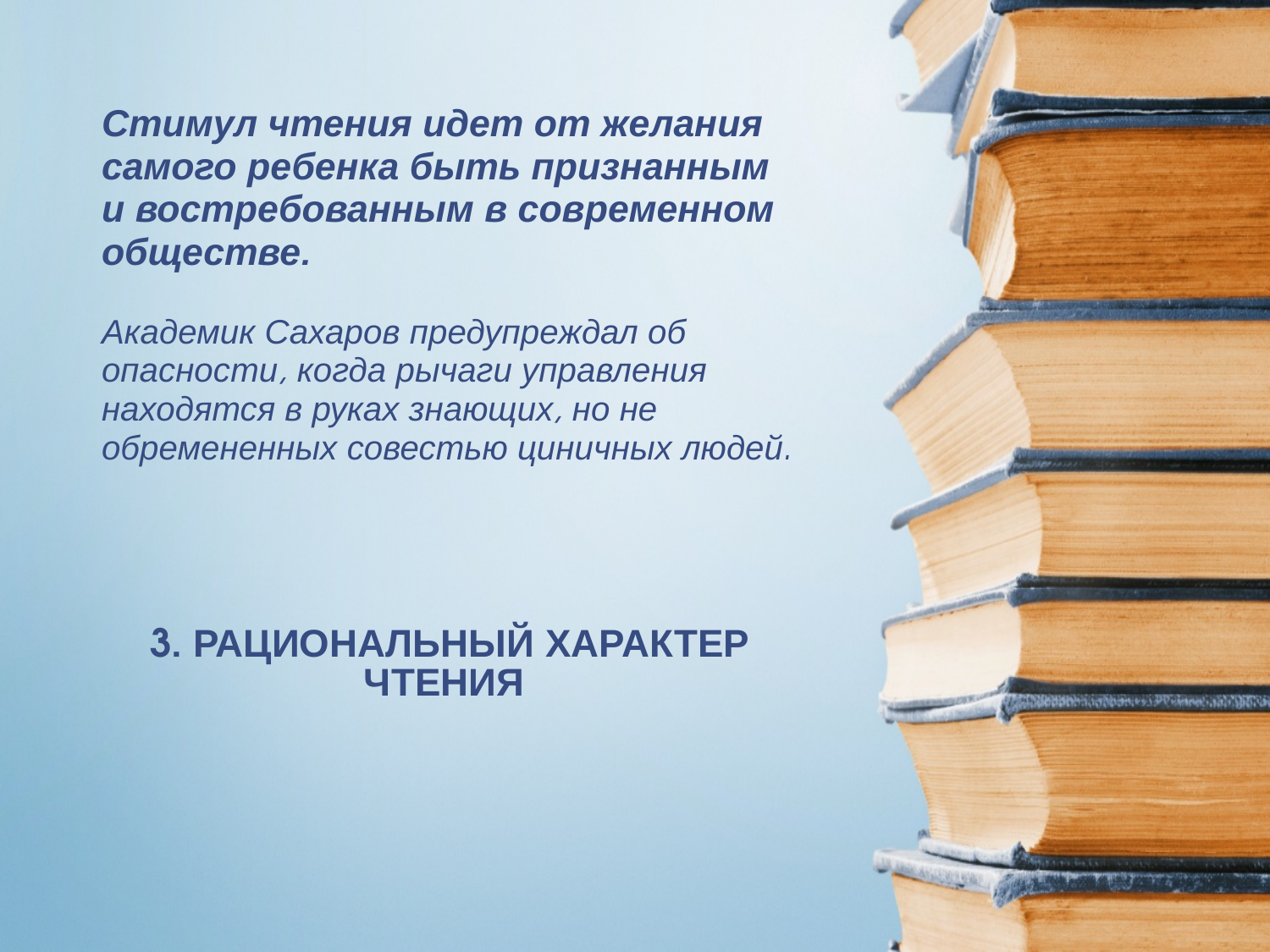

Стимул чтения идет от желания самого ребенка быть признанным и востребованным в современном обществе.

Академик Сахаров предупреждал об опасности, когда рычаги управления находятся в руках знающих, но не обремененных совестью циничных людей.
# 3. РАЦИОНАЛЬНЫЙ ХАРАКТЕР ЧТЕНИЯ